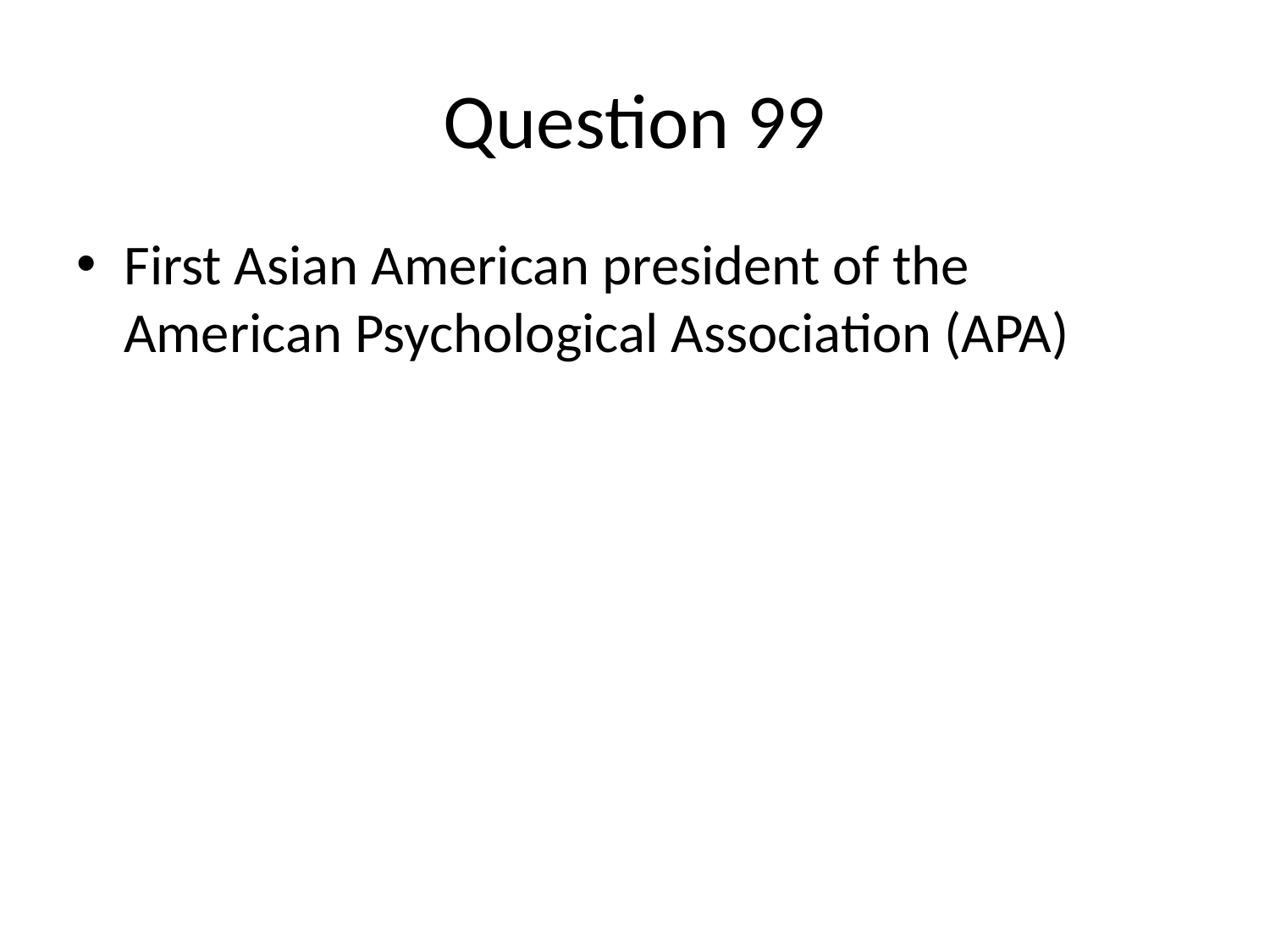

# Question 99
First Asian American president of the American Psychological Association (APA)